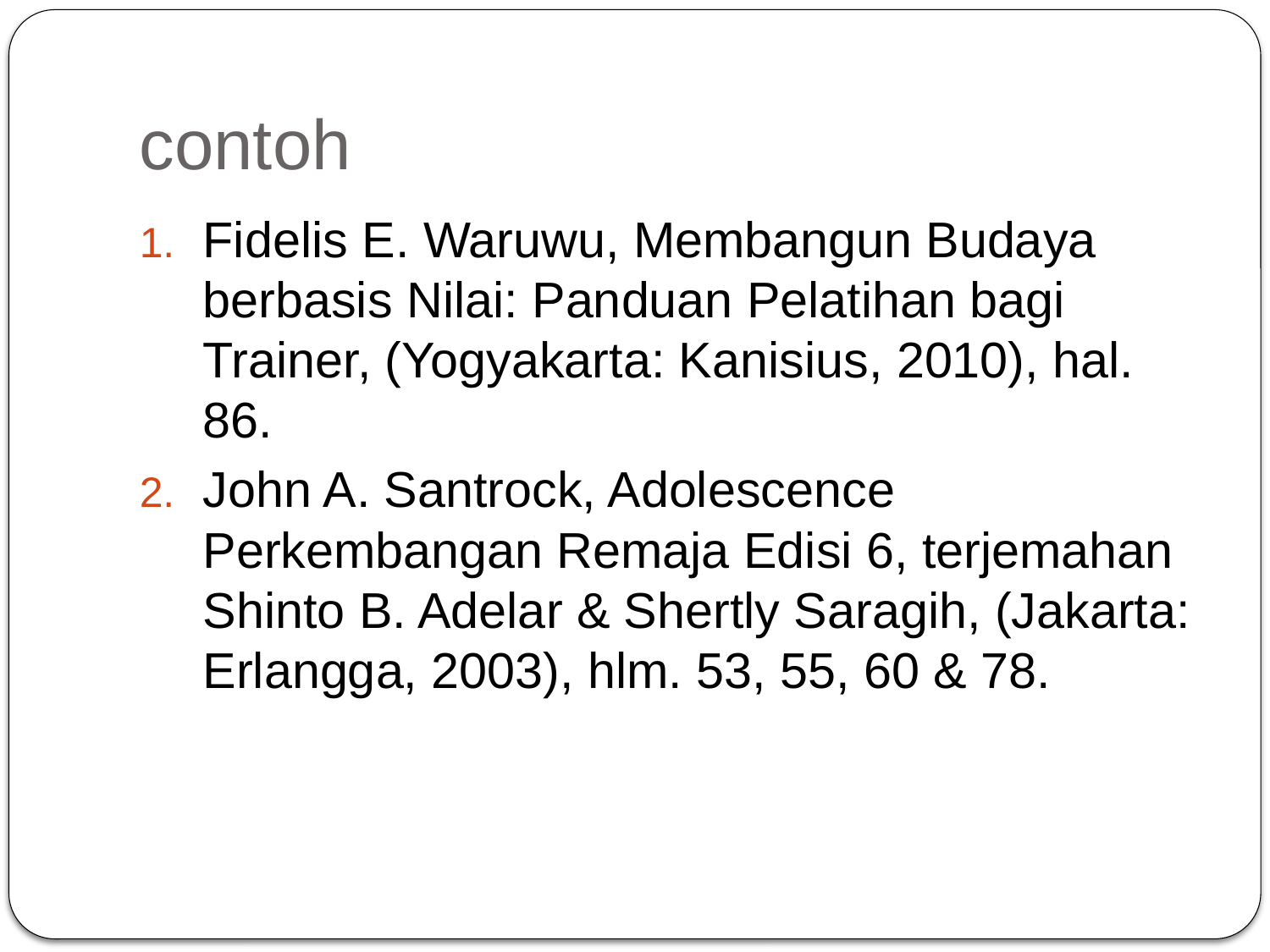

# contoh
Fidelis E. Waruwu, Membangun Budaya berbasis Nilai: Panduan Pelatihan bagi Trainer, (Yogyakarta: Kanisius, 2010), hal. 86.
John A. Santrock, Adolescence Perkembangan Remaja Edisi 6, terjemahan Shinto B. Adelar & Shertly Saragih, (Jakarta: Erlangga, 2003), hlm. 53, 55, 60 & 78.